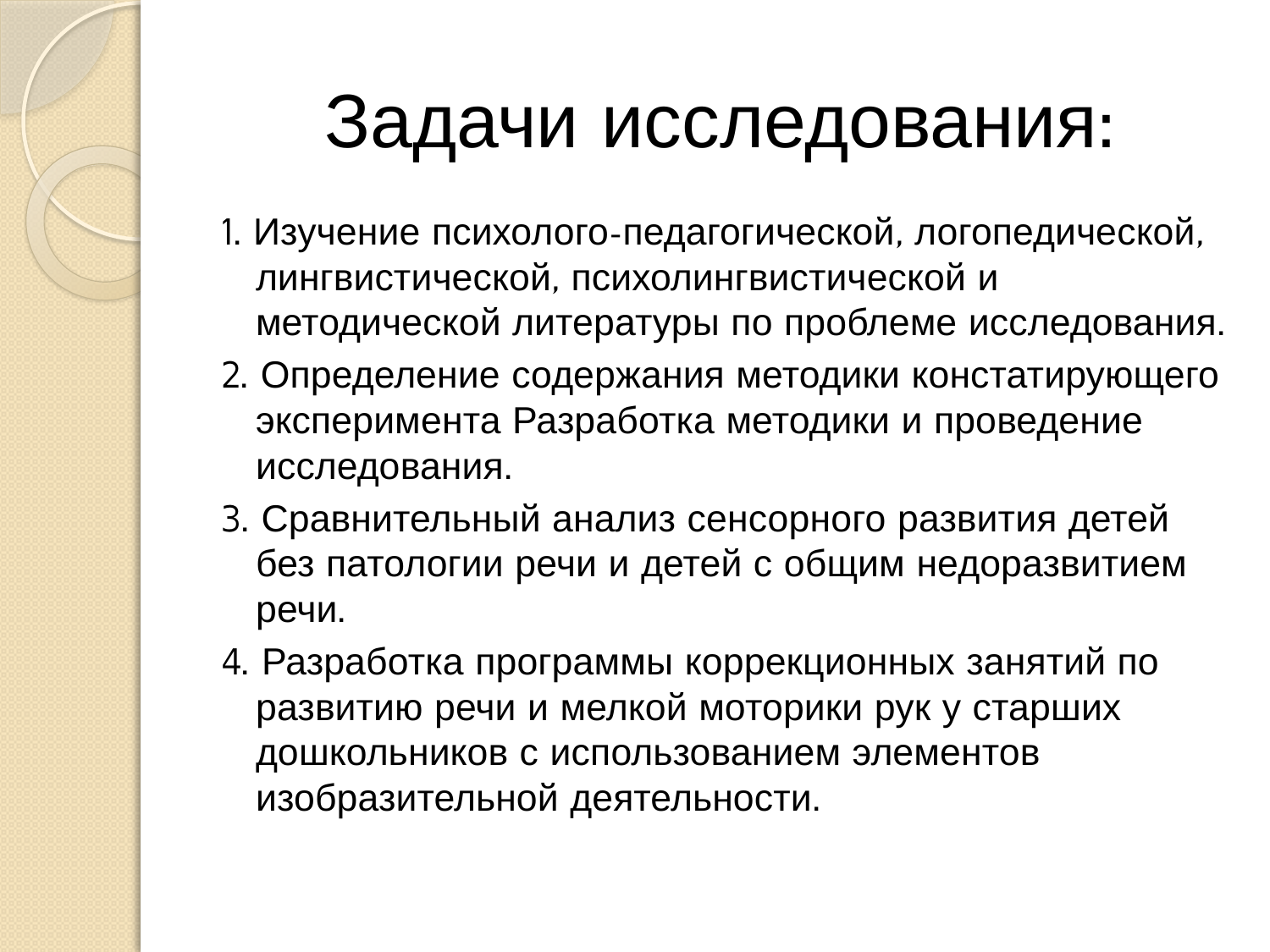

# Задачи исследования:
1. Изучение психолого-педагогической, логопедической, лингвистической, психолингвистической и методической литературы по проблеме исследования.
2. Определение содержания методики констатирующего эксперимента Разработка методики и проведение исследования.
3. Сравнительный анализ сенсорного развития детей без патологии речи и детей с общим недоразвитием речи.
4. Разработка программы коррекционных занятий по развитию речи и мелкой моторики рук у старших дошкольников с использованием элементов изобразительной деятельности.